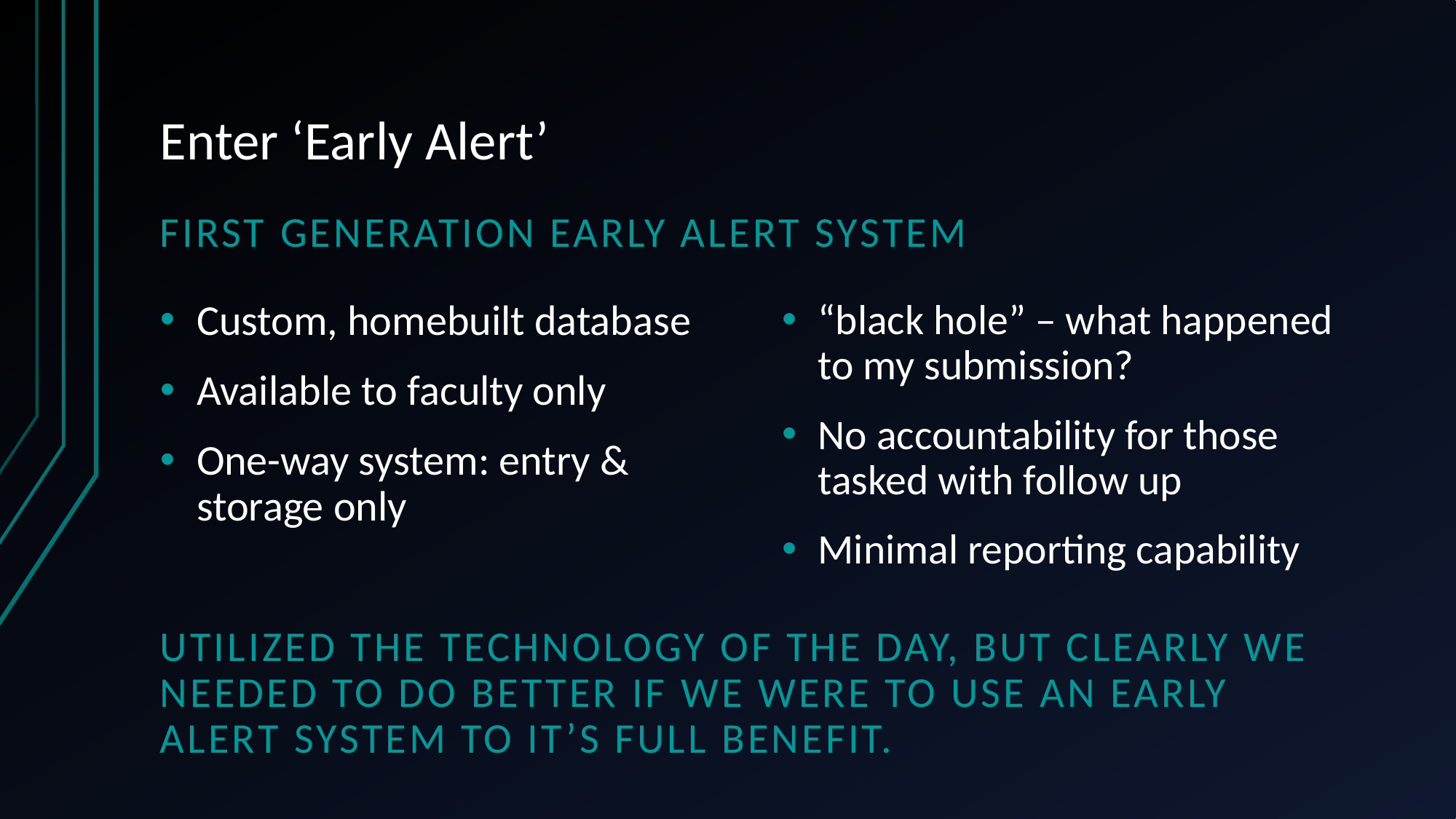

# Enter ‘Early Alert’
First Generation early Alert System
Custom, homebuilt database
Available to faculty only
One-way system: entry & storage only
“black hole” – what happened to my submission?
No accountability for those tasked with follow up
Minimal reporting capability

utilized the technology of the day, but clearly we needed to do better if we were to use an Early Alert system to it’s full benefit.